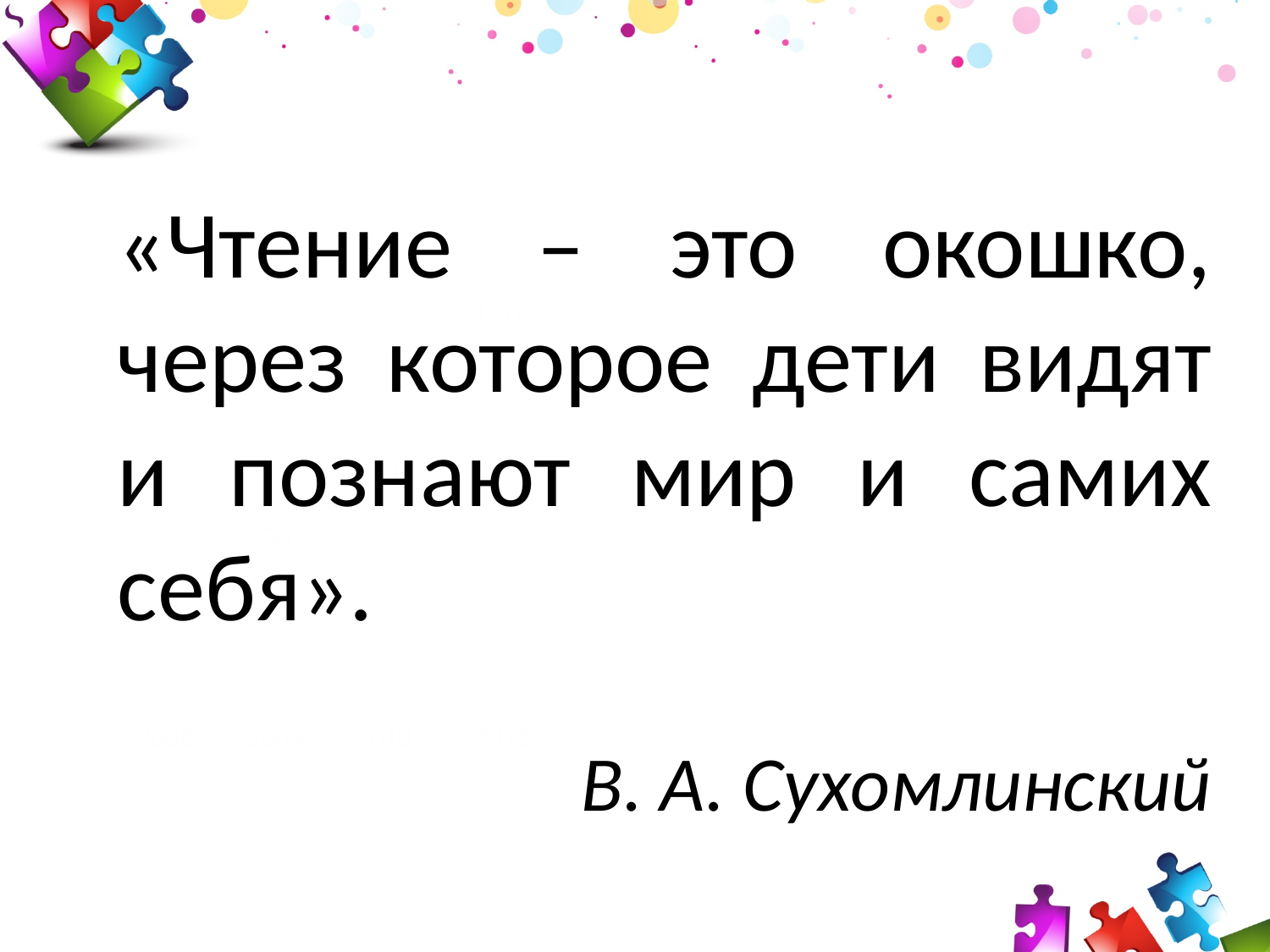

«Чтение – это окошко, через которое дети видят и познают мир и самих себя».

В. А. Сухомлинский
120
70
50
30
2008
2009
2010
2011